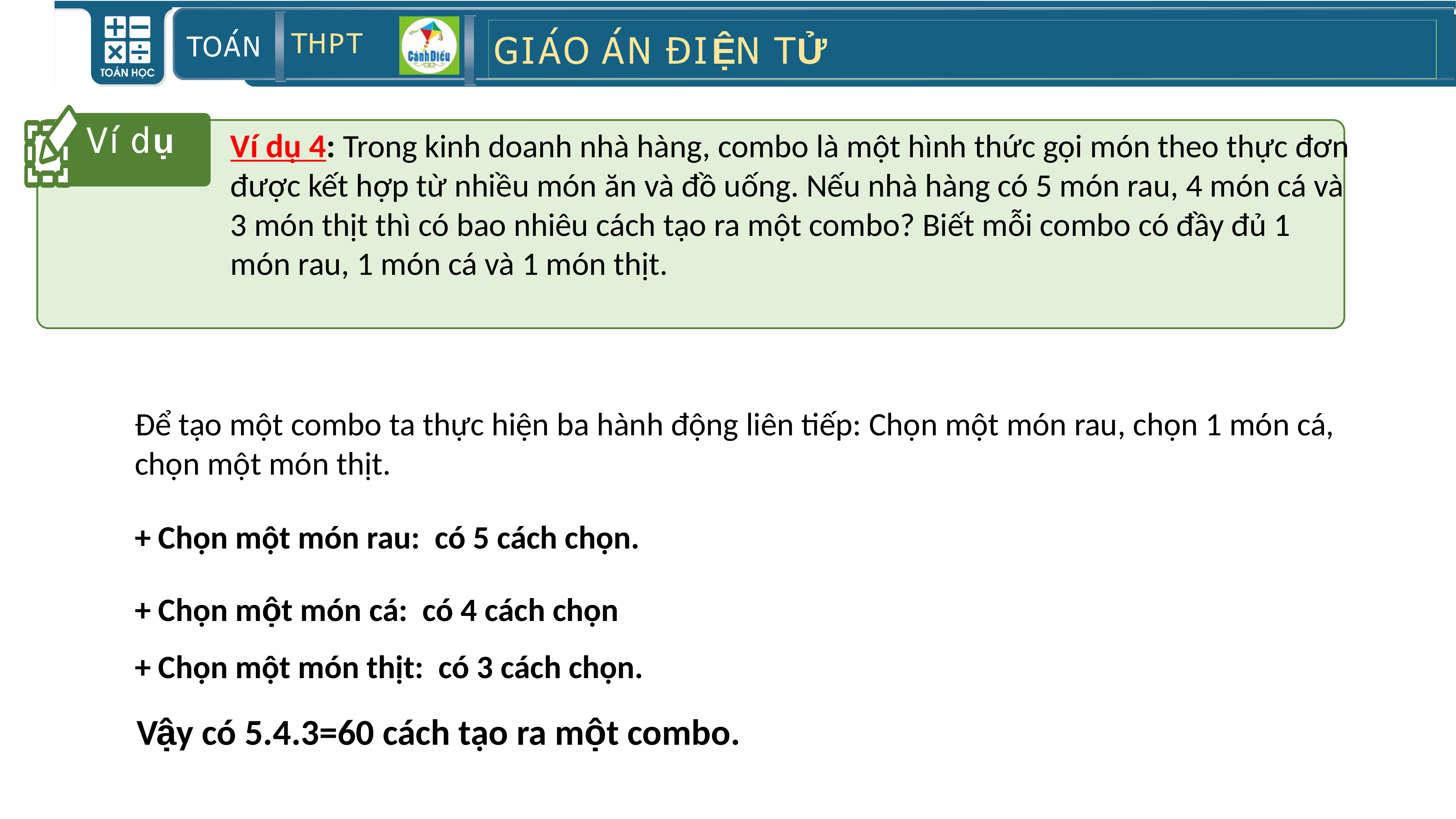

Ví dụ

Ví dụ 4: Trong kinh doanh nhà hàng, combo là một hình thức gọi món theo thực đơn được kết hợp từ nhiều món ăn và đồ uống. Nếu nhà hàng có 5 món rau, 4 món cá và 3 món thịt thì có bao nhiêu cách tạo ra một combo? Biết mỗi combo có đầy đủ 1 món rau, 1 món cá và 1 món thịt.
Để tạo một combo ta thực hiện ba hành động liên tiếp: Chọn một món rau, chọn 1 món cá, chọn một món thịt.
+ Chọn một món rau:  có 5 cách chọn.
+ Chọn một món cá:  có 4 cách chọn
+ Chọn một món thịt:  có 3 cách chọn.
Vậy có 5.4.3=60 cách tạo ra một combo.